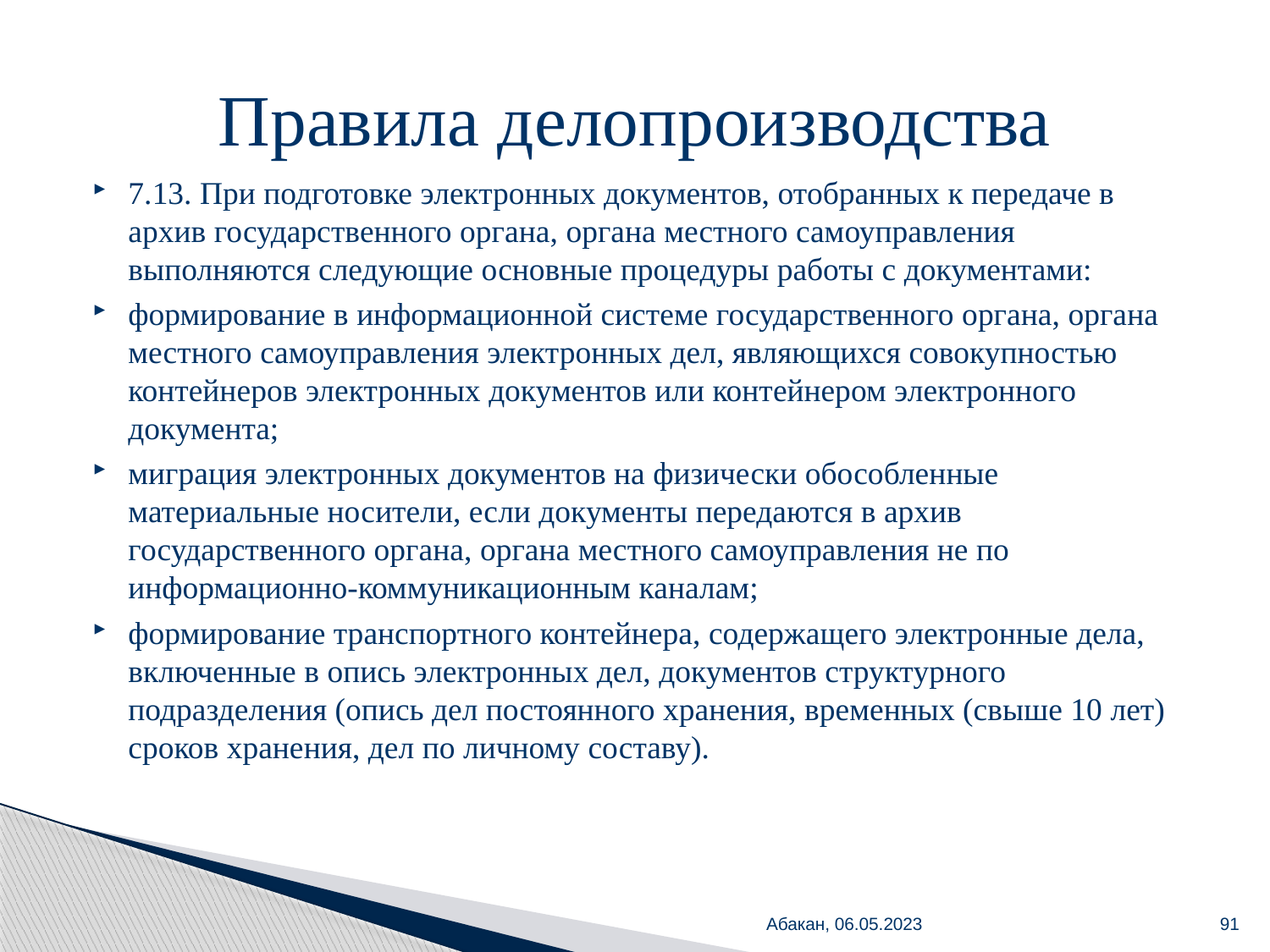

# Правила делопроизводства
7.13. При подготовке электронных документов, отобранных к передаче в архив государственного органа, органа местного самоуправления выполняются следующие основные процедуры работы с документами:
формирование в информационной системе государственного органа, органа местного самоуправления электронных дел, являющихся совокупностью контейнеров электронных документов или контейнером электронного документа;
миграция электронных документов на физически обособленные материальные носители, если документы передаются в архив государственного органа, органа местного самоуправления не по информационно-коммуникационным каналам;
формирование транспортного контейнера, содержащего электронные дела, включенные в опись электронных дел, документов структурного подразделения (опись дел постоянного хранения, временных (свыше 10 лет) сроков хранения, дел по личному составу).
Абакан, 06.05.2023
91